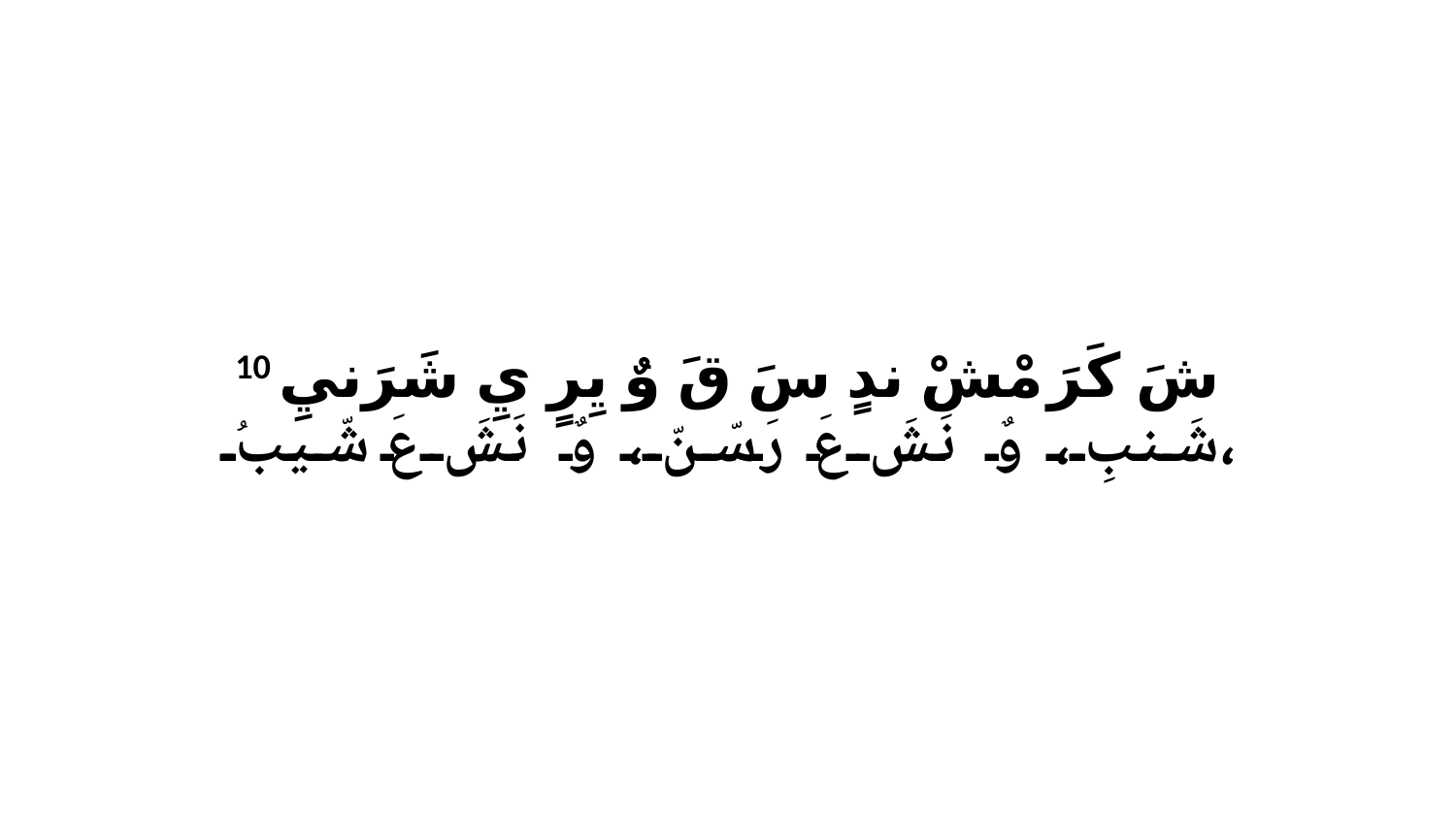

10 شَ كَرَ مْشْ ندٍ سَ قَ وٌ يِرٍ يِ شَرَنيِ شَنبِ، وٌ نَشَ عَ رَ سّنّ، وٌ نَشَ عَ شّيبُ،